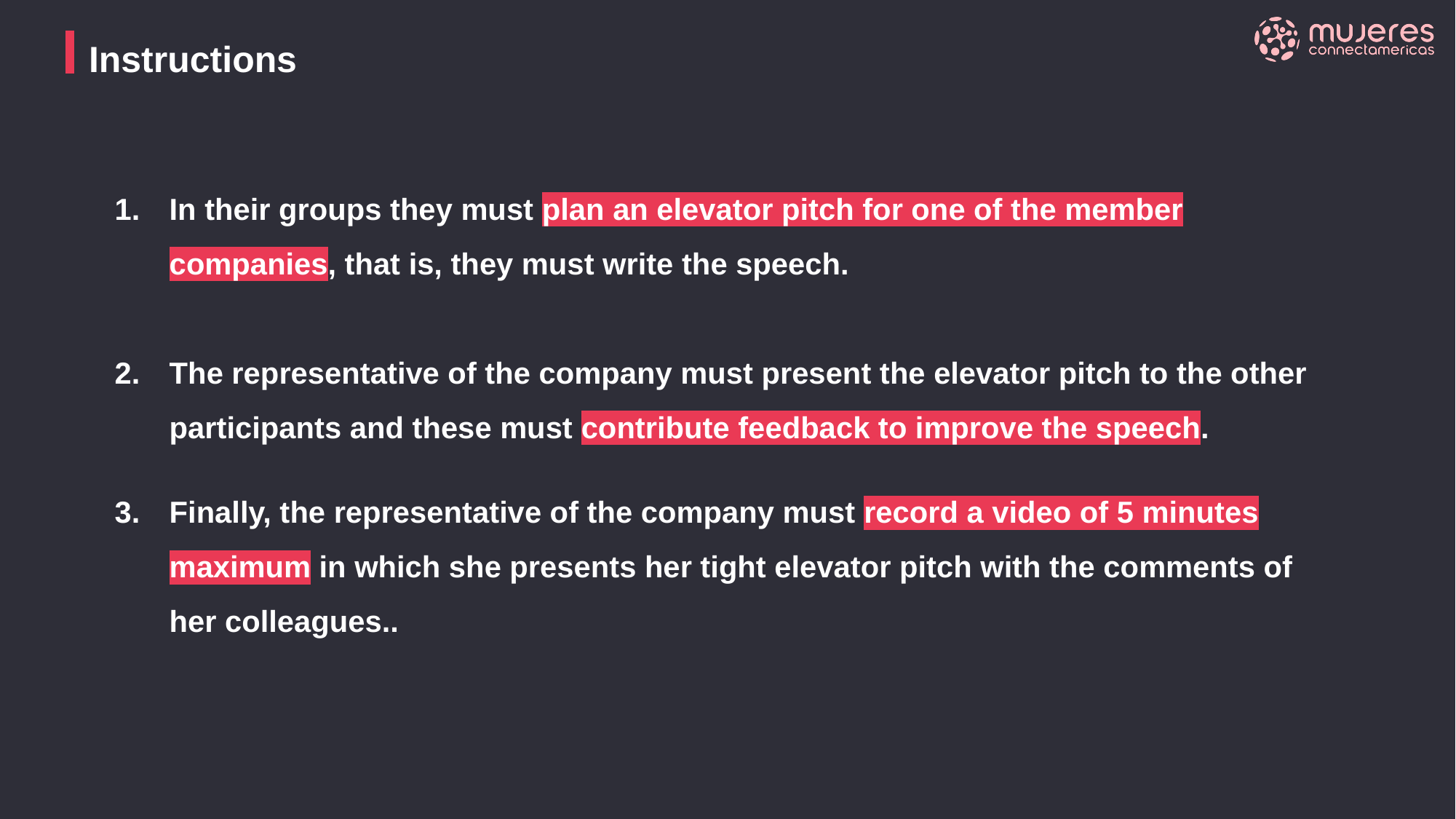

Instructions

In their groups they must plan an elevator pitch for one of the member companies, that is, they must write the speech.

The representative of the company must present the elevator pitch to the other participants and these must contribute feedback to improve the speech.
Finally, the representative of the company must record a video of 5 minutes maximum in which she presents her tight elevator pitch with the comments of her colleagues..